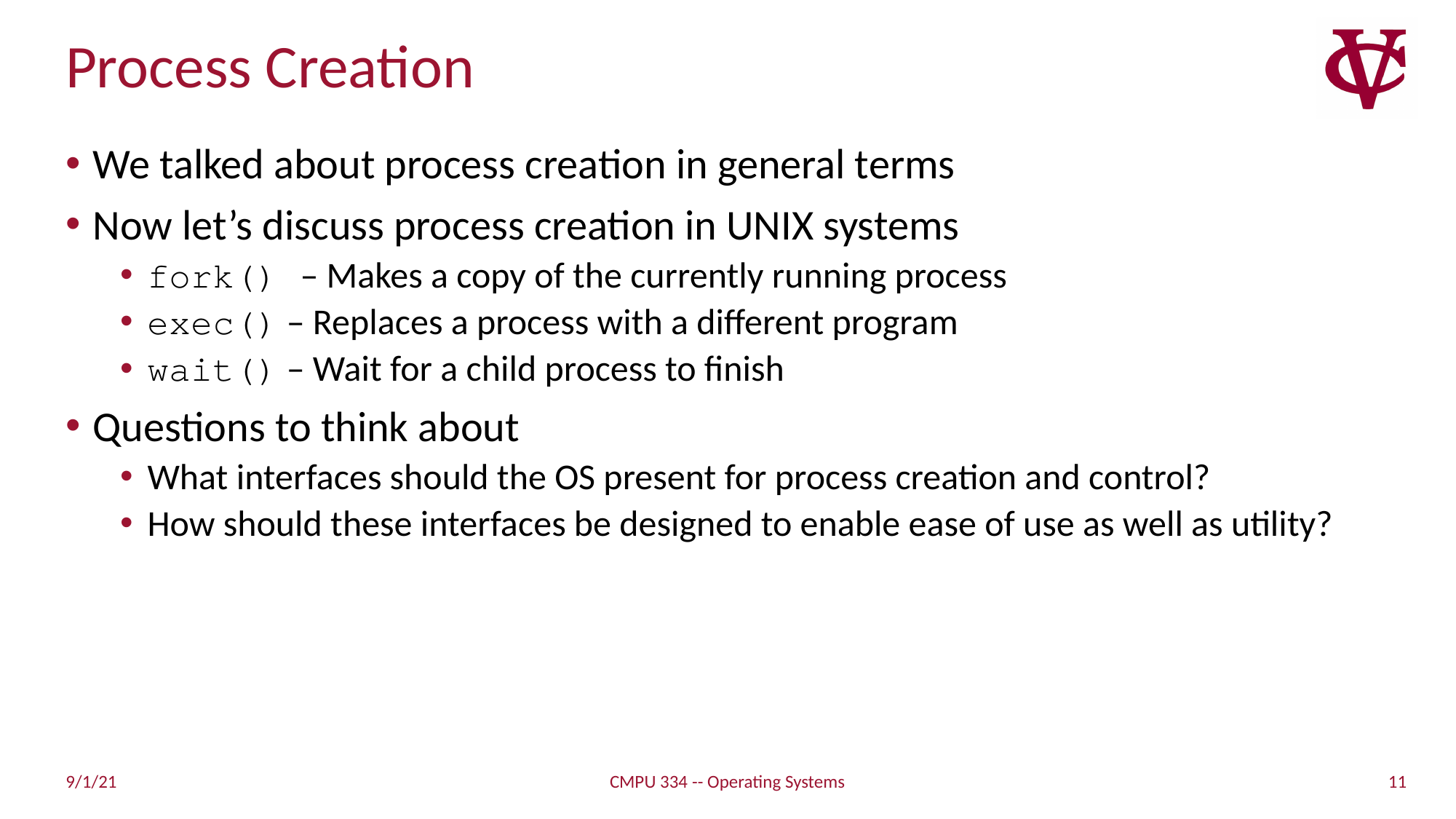

# Process Creation
We talked about process creation in general terms
Now let’s discuss process creation in UNIX systems
fork() – Makes a copy of the currently running process
exec() – Replaces a process with a different program
wait() – Wait for a child process to finish
Questions to think about
What interfaces should the OS present for process creation and control?
How should these interfaces be designed to enable ease of use as well as utility?

11
9/1/21
CMPU 334 -- Operating Systems